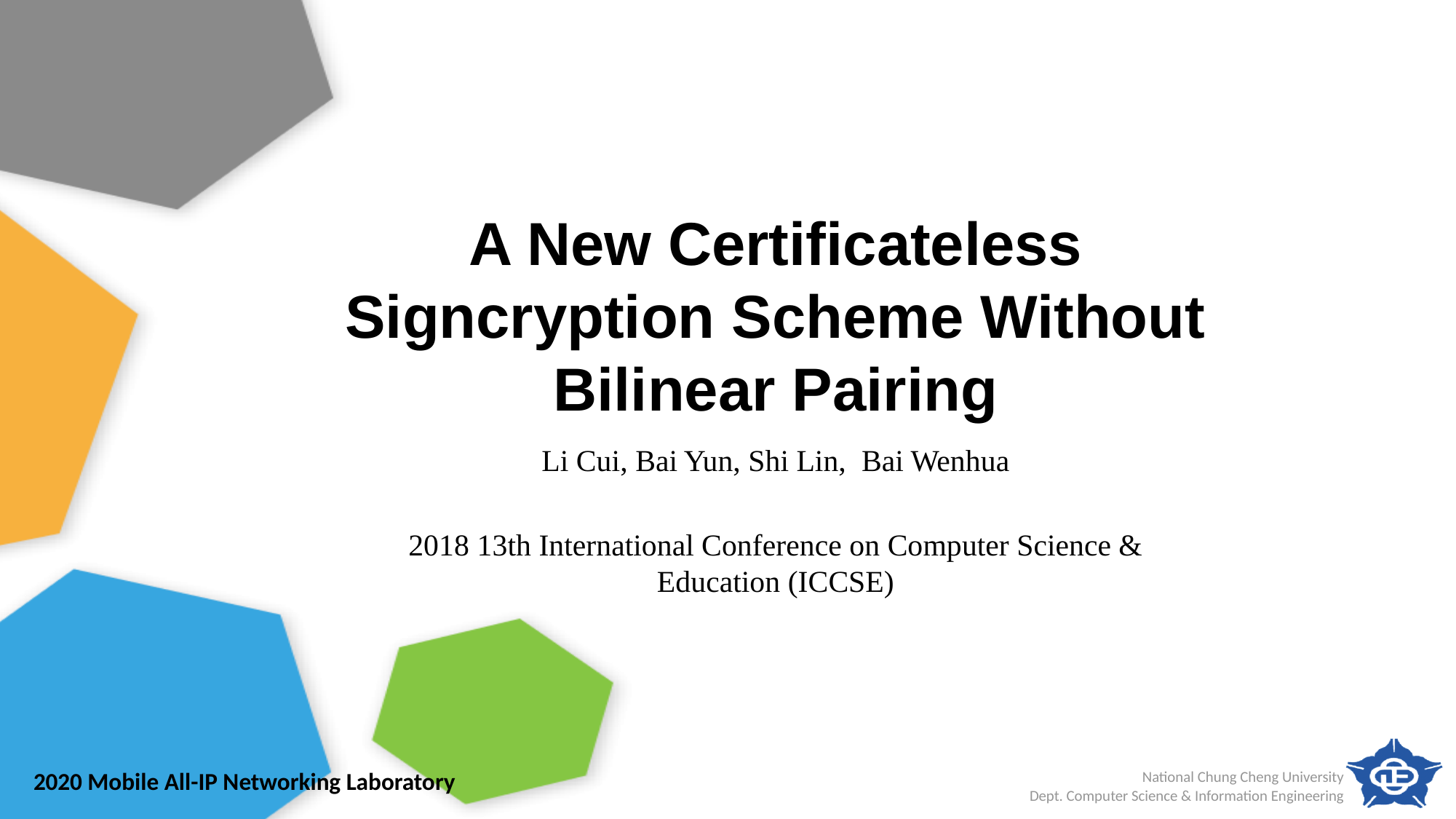

# A New Certificateless Signcryption Scheme Without Bilinear Pairing
Li Cui, Bai Yun, Shi Lin,  Bai Wenhua

2018 13th International Conference on Computer Science & Education (ICCSE)